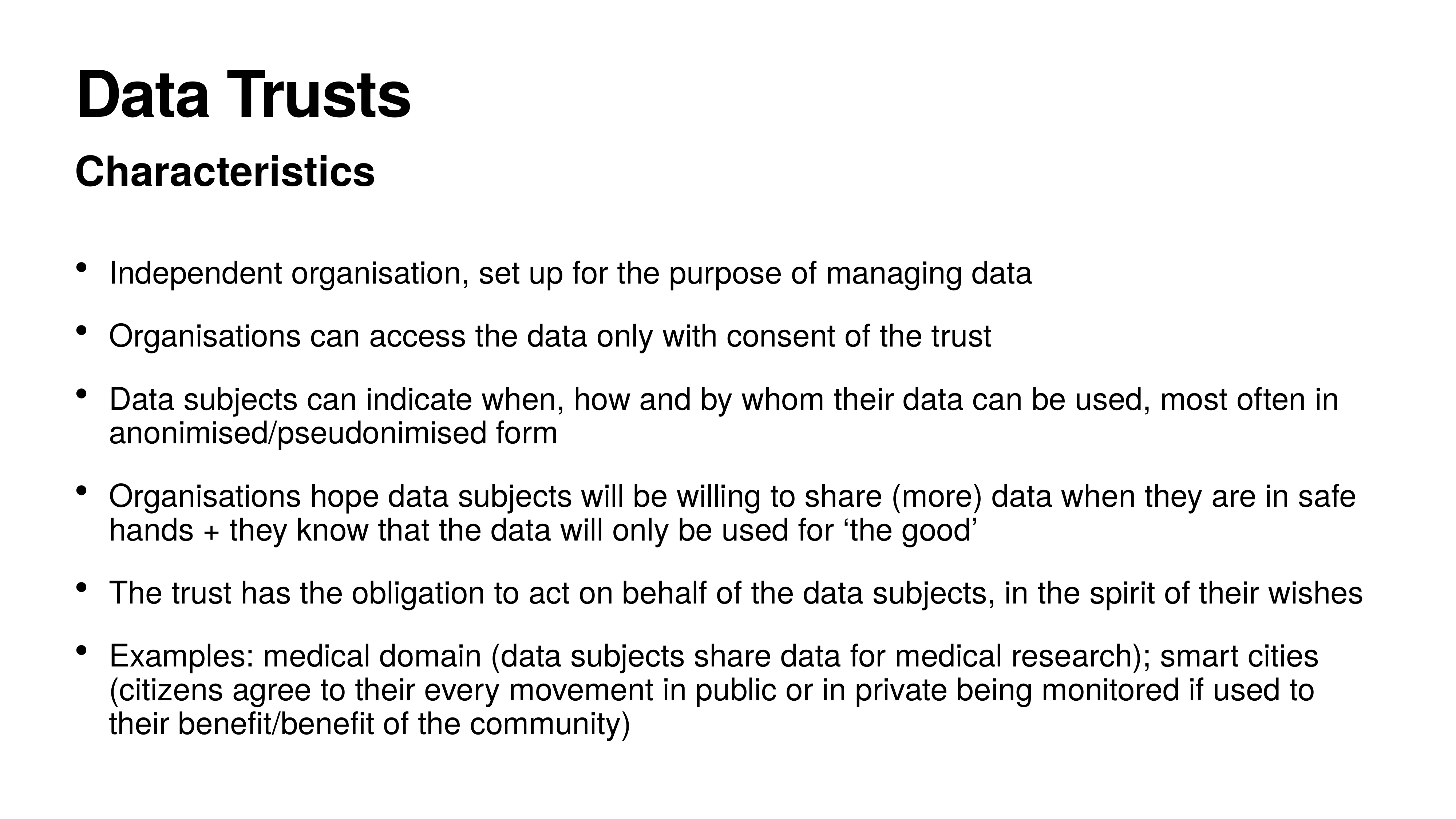

# Data Trusts
Characteristics
Independent organisation, set up for the purpose of managing data
Organisations can access the data only with consent of the trust
Data subjects can indicate when, how and by whom their data can be used, most often in anonimised/pseudonimised form
Organisations hope data subjects will be willing to share (more) data when they are in safe hands + they know that the data will only be used for ‘the good’
The trust has the obligation to act on behalf of the data subjects, in the spirit of their wishes
Examples: medical domain (data subjects share data for medical research); smart cities (citizens agree to their every movement in public or in private being monitored if used to their benefit/benefit of the community)